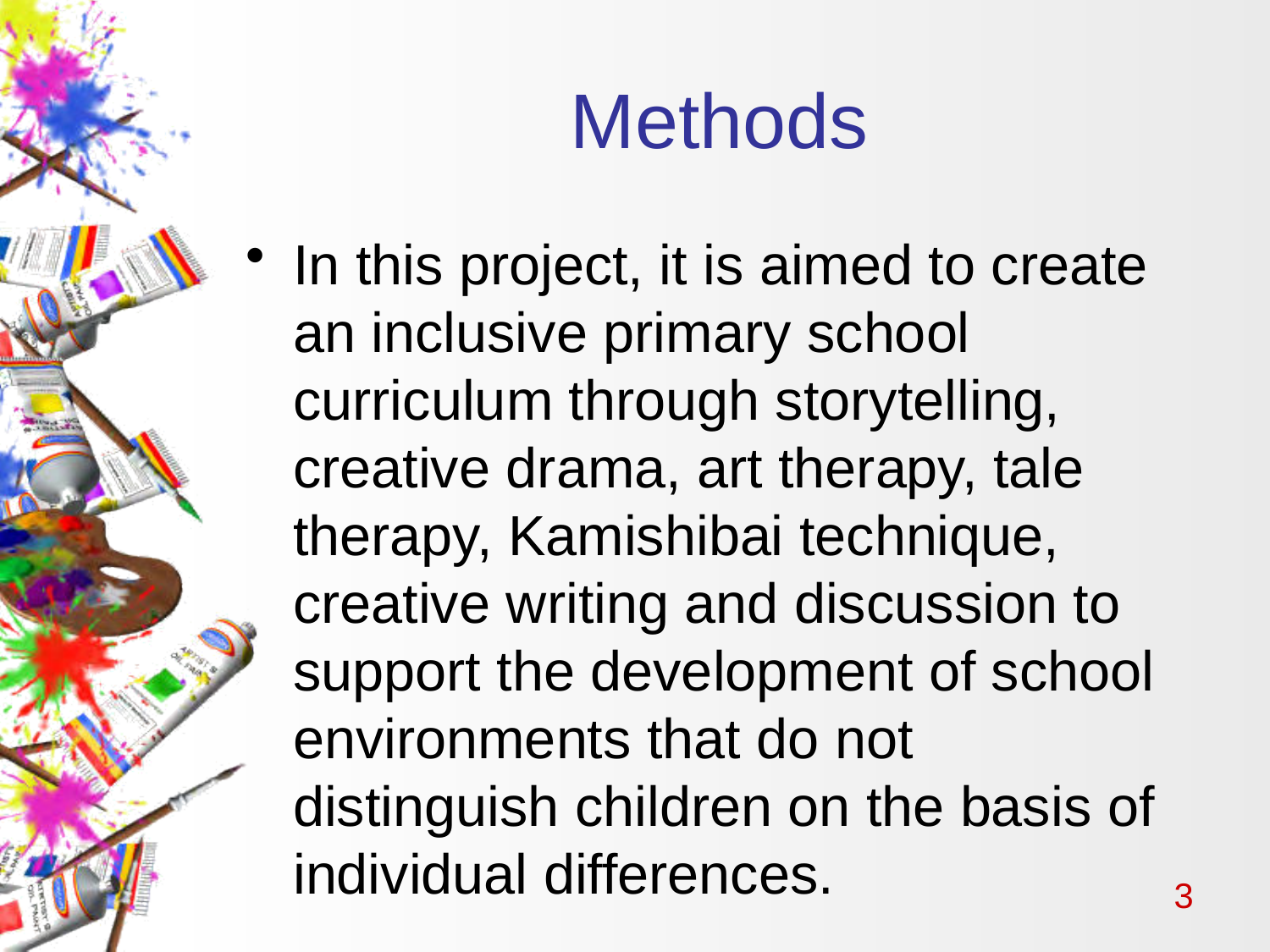

# Methods
In this project, it is aimed to create an inclusive primary school curriculum through storytelling, creative drama, art therapy, tale therapy, Kamishibai technique, creative writing and discussion to support the development of school environments that do not distinguish children on the basis of individual differences.

3